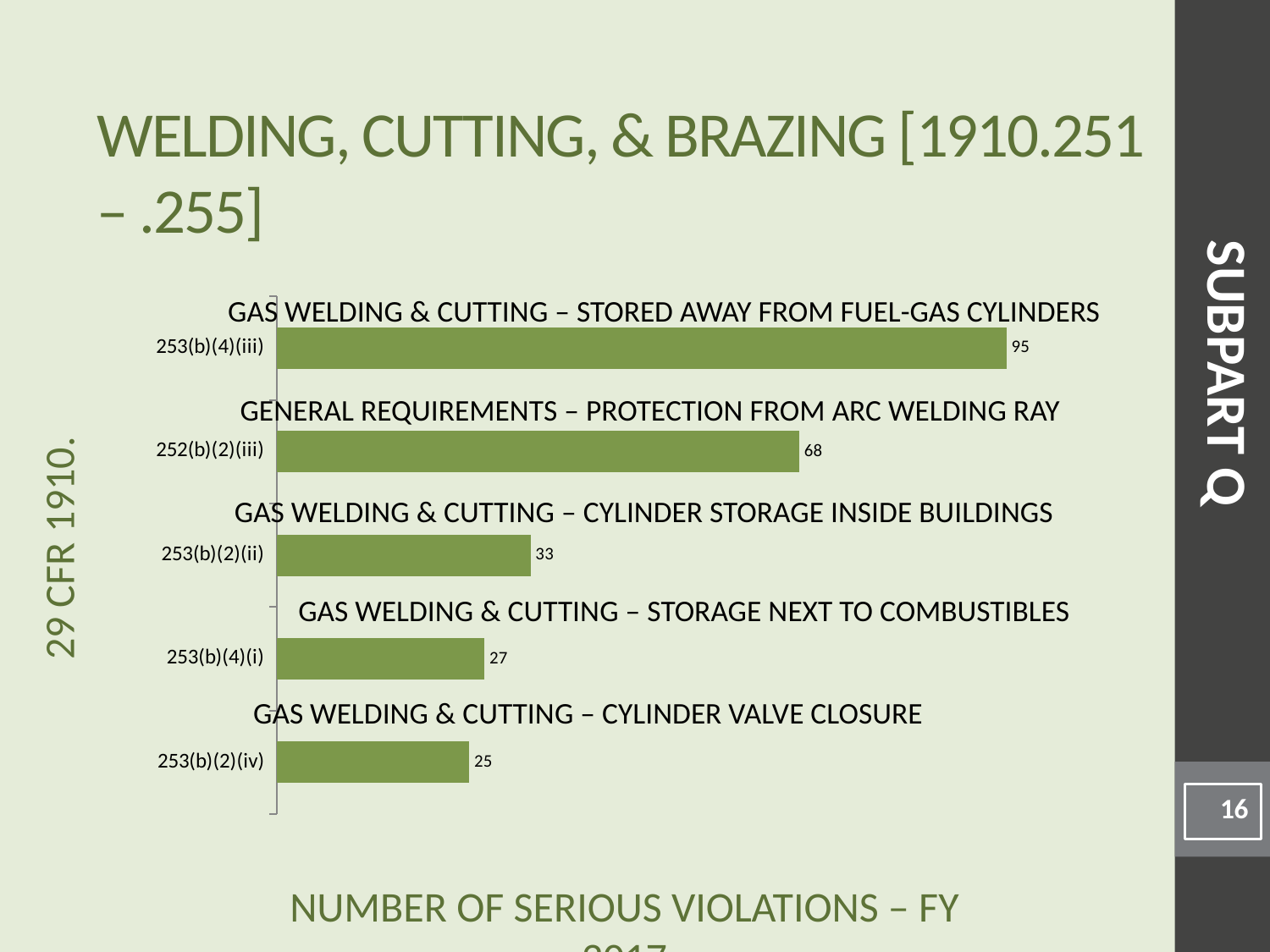

# Welding, Cutting, & Brazing [1910.251 – .255]

### Chart

| Category |  |
|---|---|
| 253(b)(2)(iv) | 25.0 |
| 253(b)(4)(i) | 27.0 |
| 253(b)(2)(ii) | 33.0 |
| 252(b)(2)(iii) | 68.0 |
| 253(b)(4)(iii) | 95.0 |
Gas Welding & Cutting – stored away from fuel-gas Cylinders
SUBPART Q
General Requirements – Protection from Arc welding ray
Gas Welding & Cutting – Cylinder Storage inside buildings
Gas Welding & Cutting – Storage next to combustibles
Gas Welding & Cutting – Cylinder Valve Closure
16